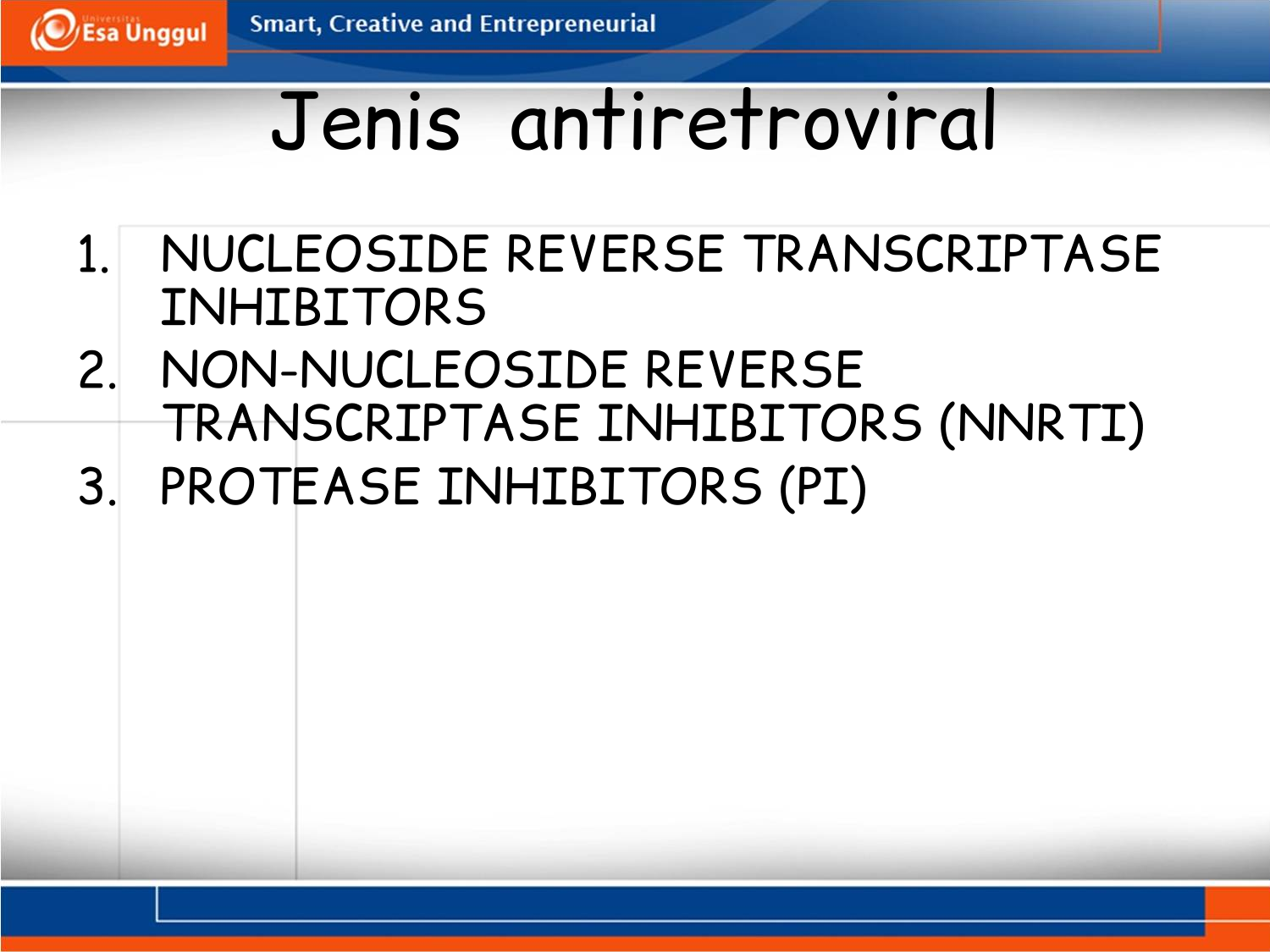

# Jenis  antiretroviral
NUCLEOSIDE REVERSE TRANSCRIPTASE INHIBITORS
NON-NUCLEOSIDE REVERSE TRANSCRIPTASE INHIBITORS (NNRTI)
PROTEASE INHIBITORS (PI)